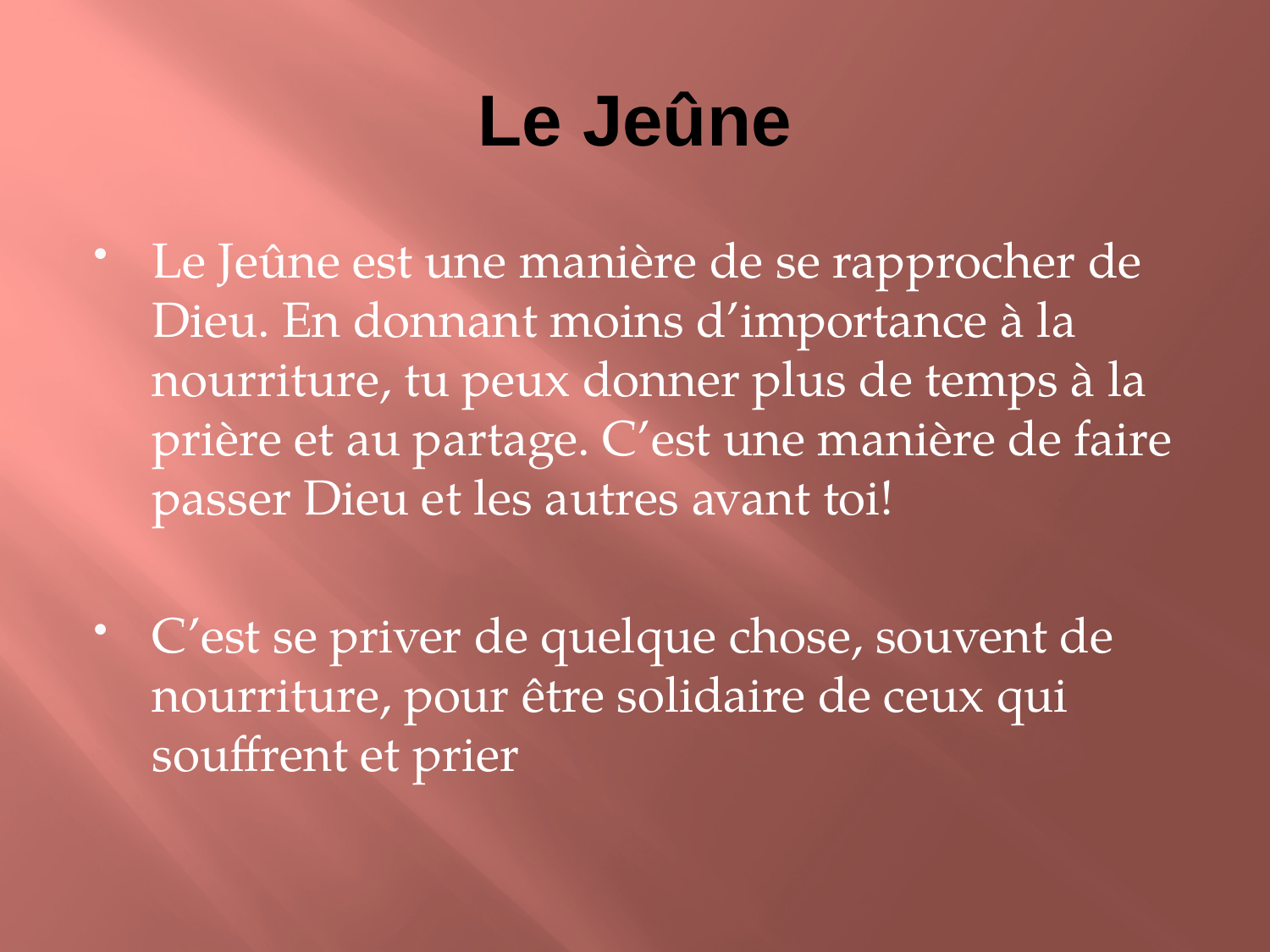

# Le Jeûne
Le Jeûne est une manière de se rapprocher de Dieu. En donnant moins d’importance à la nourriture, tu peux donner plus de temps à la prière et au partage. C’est une manière de faire passer Dieu et les autres avant toi!

C’est se priver de quelque chose, souvent de nourriture, pour être solidaire de ceux qui souffrent et prier